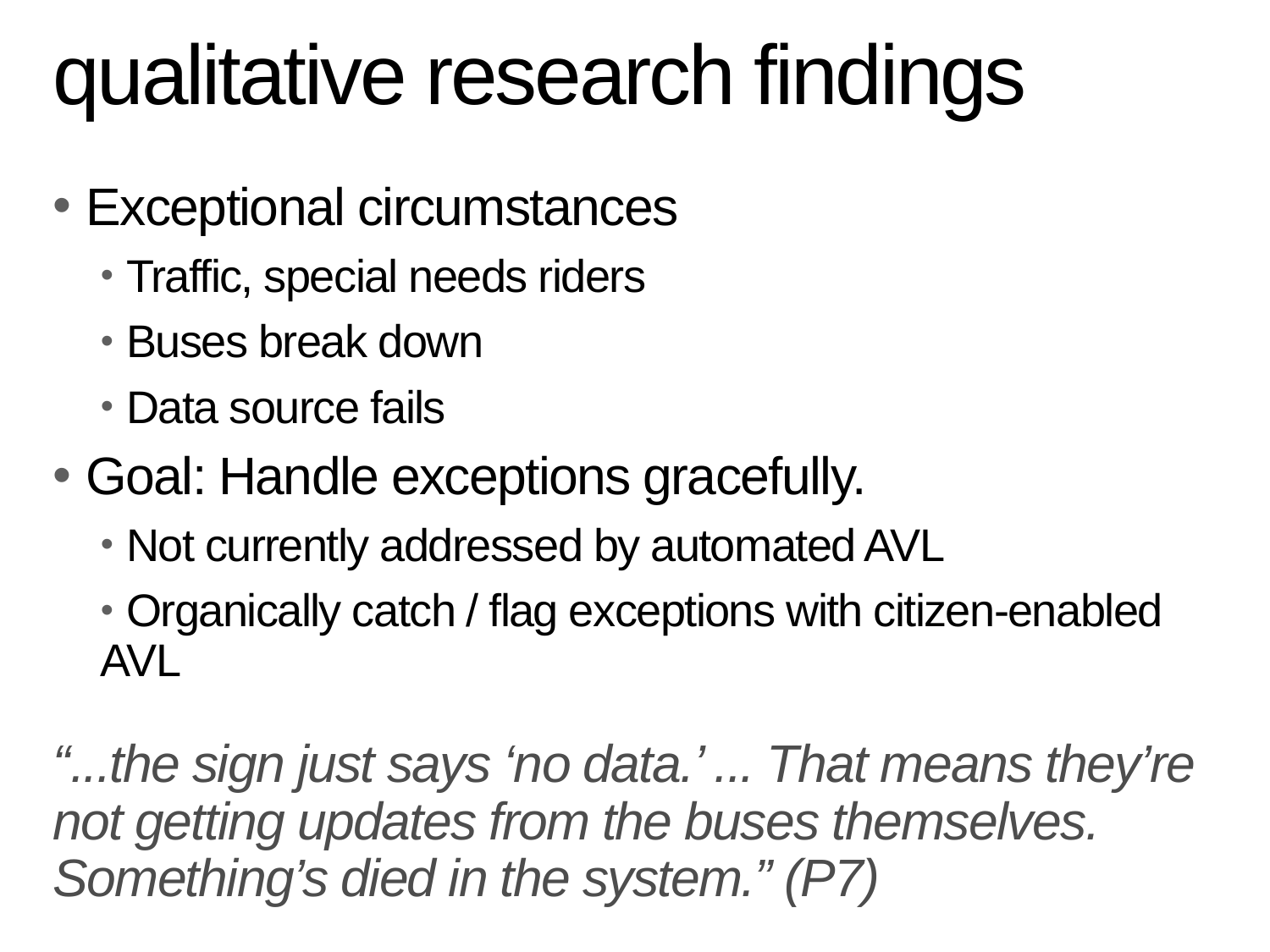

# qualitative research findings
 Exceptional circumstances
 Traffic, special needs riders
 Buses break down
 Data source fails
 Goal: Handle exceptions gracefully.
 Not currently addressed by automated AVL
 Organically catch / flag exceptions with citizen-enabled AVL

“...the sign just says ‘no data.’ ... That means they’re not getting updates from the buses themselves. Something’s died in the system.” (P7)